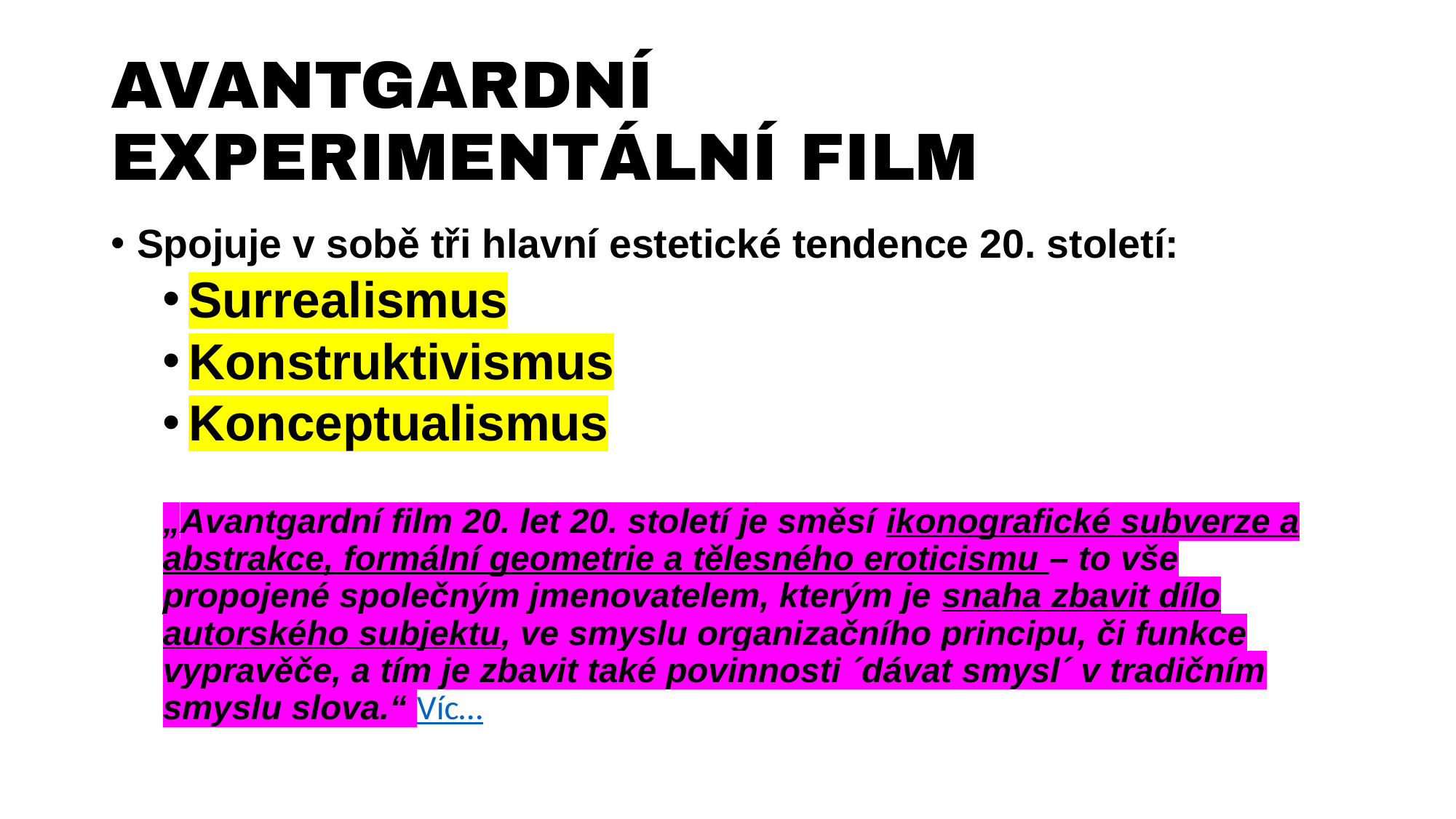

# AVANTGARDNÍ EXPERIMENTÁLNÍ FILM
Spojuje v sobě tři hlavní estetické tendence 20. století:
Surrealismus
Konstruktivismus
Konceptualismus

„Avantgardní film 20. let 20. století je směsí ikonografické subverze a abstrakce, formální geometrie a tělesného eroticismu – to vše propojené společným jmenovatelem, kterým je snaha zbavit dílo autorského subjektu, ve smyslu organizačního principu, či funkce vypravěče, a tím je zbavit také povinnosti ´dávat smysl´ v tradičním smyslu slova.“ Víc…